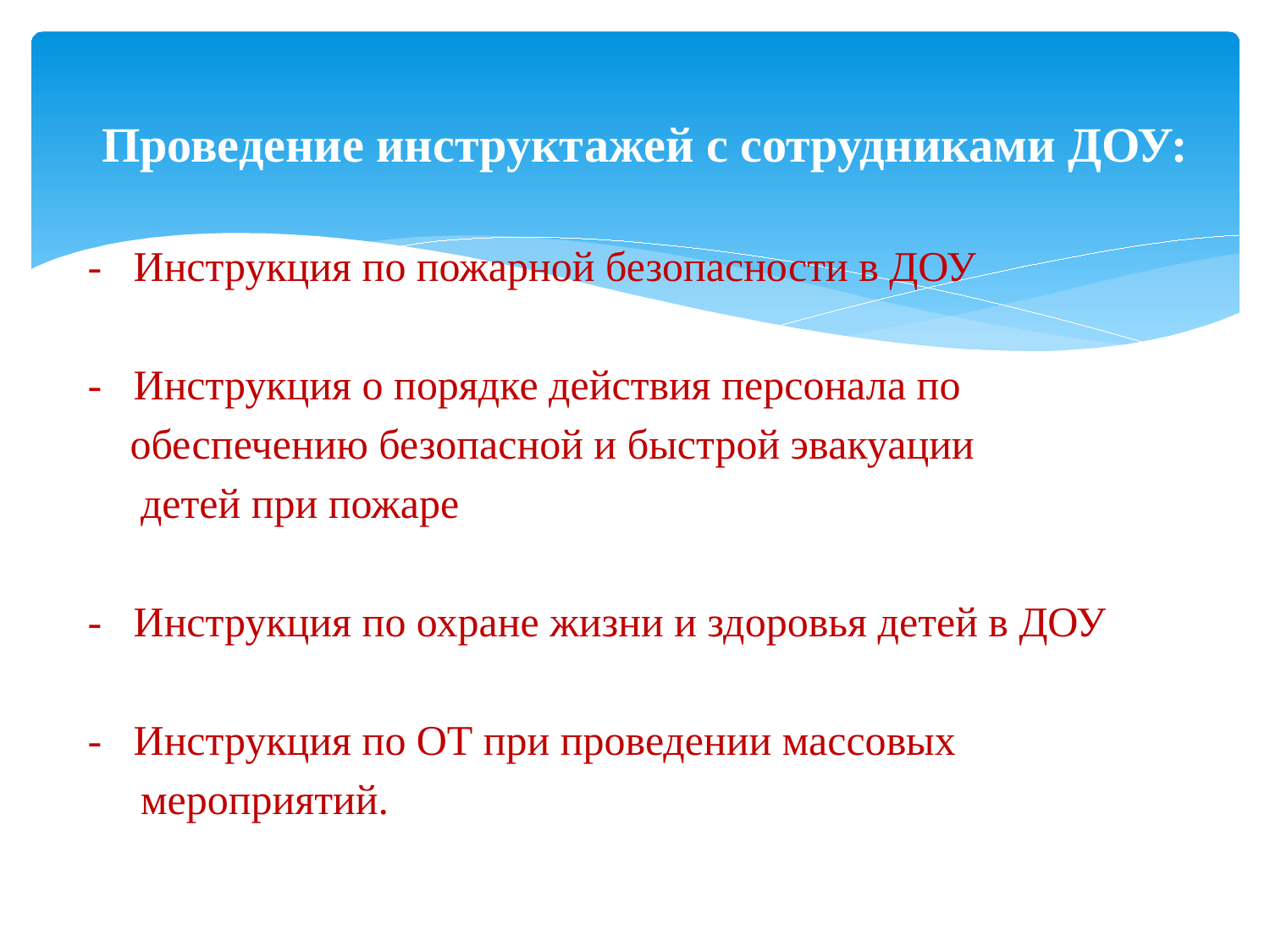

Проведение инструктажей с сотрудниками ДОУ:

-   Инструкция по пожарной безопасности в ДОУ

-   Инструкция о порядке действия персонала по
    обеспечению безопасной и быстрой эвакуации
     детей при пожаре

-   Инструкция по охране жизни и здоровья детей в ДОУ

-   Инструкция по ОТ при проведении массовых
     мероприятий.